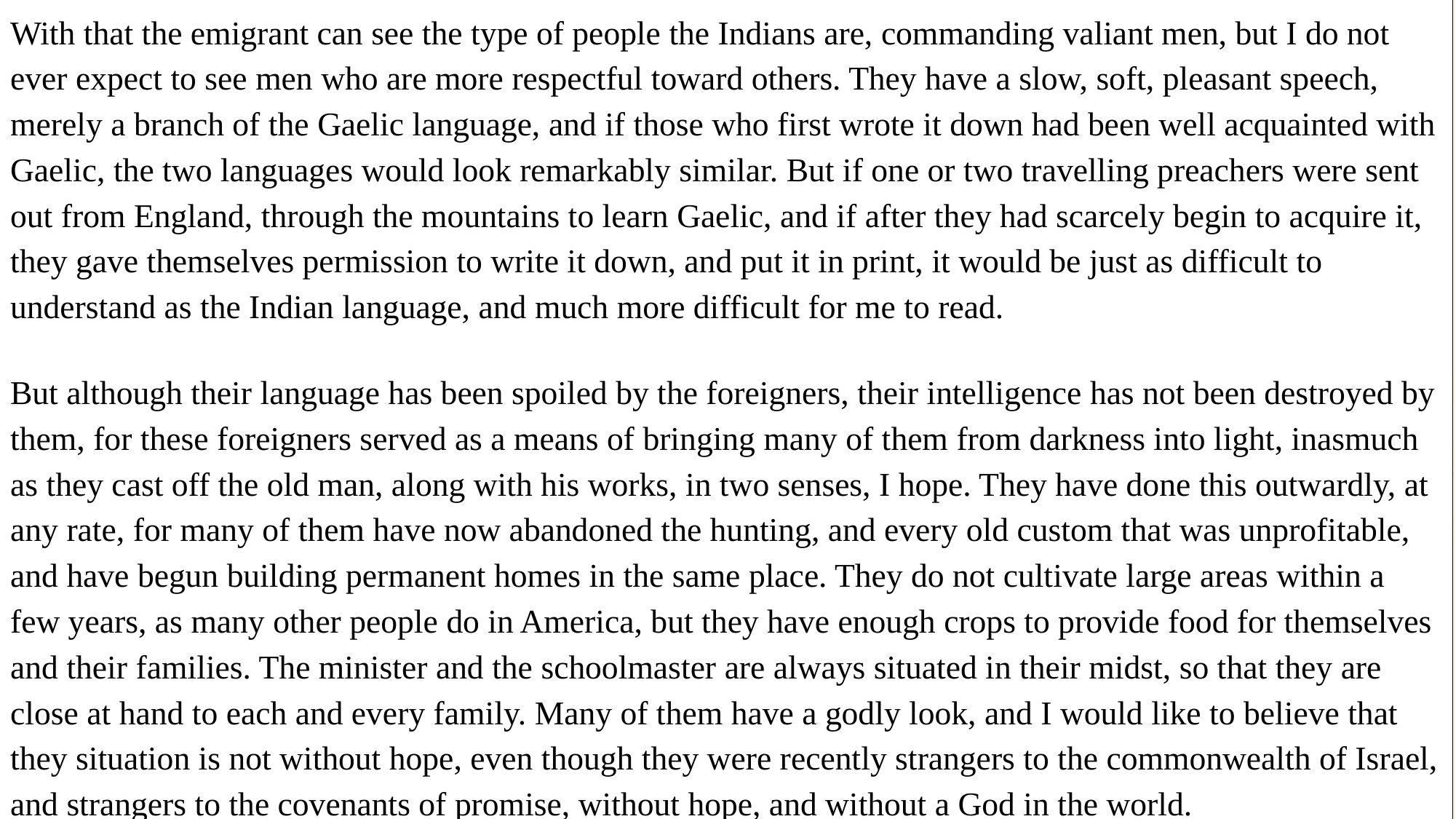

With that the emigrant can see the type of people the Indians are, commanding valiant men, but I do not ever expect to see men who are more respectful toward others. They have a slow, soft, pleasant speech, merely a branch of the Gaelic language, and if those who first wrote it down had been well acquainted with Gaelic, the two languages would look remarkably similar. But if one or two travelling preachers were sent out from England, through the mountains to learn Gaelic, and if after they had scarcely begin to acquire it, they gave themselves permission to write it down, and put it in print, it would be just as difficult to understand as the Indian language, and much more difficult for me to read.

But although their language has been spoiled by the foreigners, their intelligence has not been destroyed by them, for these foreigners served as a means of bringing many of them from darkness into light, inasmuch as they cast off the old man, along with his works, in two senses, I hope. They have done this outwardly, at any rate, for many of them have now abandoned the hunting, and every old custom that was unprofitable, and have begun building permanent homes in the same place. They do not cultivate large areas within a few years, as many other people do in America, but they have enough crops to provide food for themselves and their families. The minister and the schoolmaster are always situated in their midst, so that they are close at hand to each and every family. Many of them have a godly look, and I would like to believe that they situation is not without hope, even though they were recently strangers to the commonwealth of Israel, and strangers to the covenants of promise, without hope, and without a God in the world.